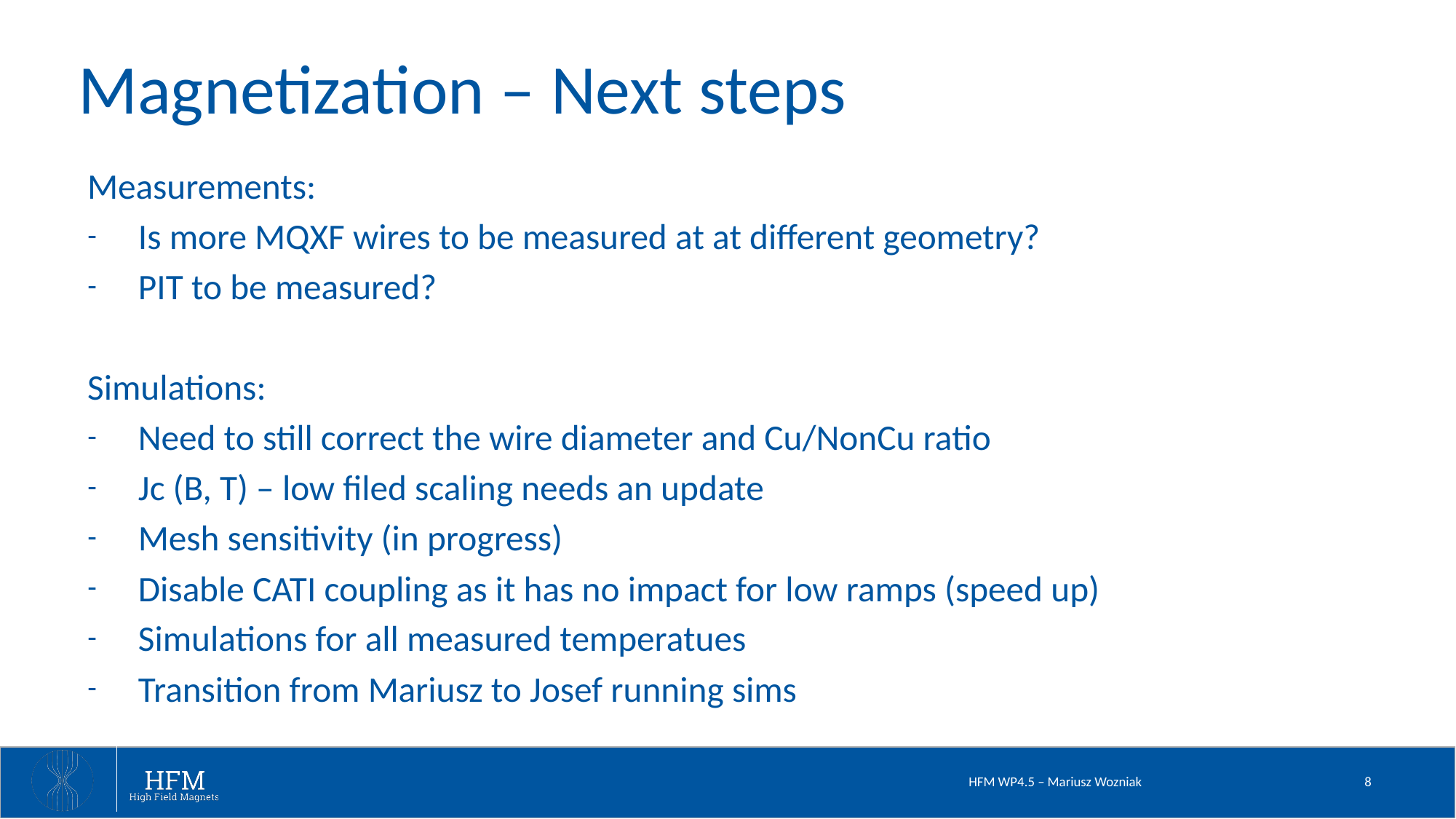

# Magnetization – Next steps
Measurements:
Is more MQXF wires to be measured at at different geometry?
PIT to be measured?

Simulations:
Need to still correct the wire diameter and Cu/NonCu ratio
Jc (B, T) – low filed scaling needs an update
Mesh sensitivity (in progress)
Disable CATI coupling as it has no impact for low ramps (speed up)
Simulations for all measured temperatues
Transition from Mariusz to Josef running sims
HFM WP4.5 – Mariusz Wozniak
8